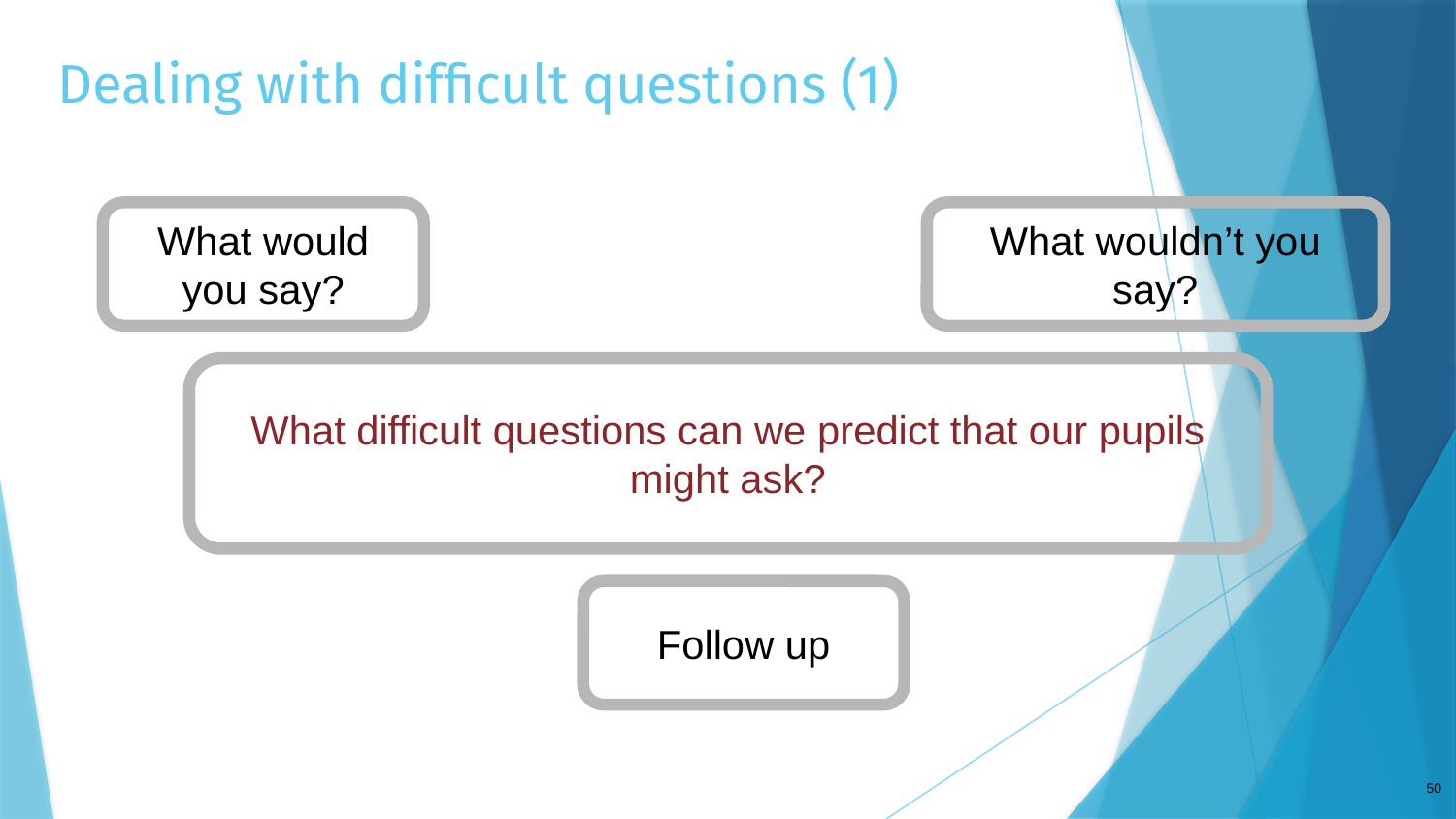

# Dealing with difficult questions (1)

What would you say?
What wouldn’t you say?
What difficult questions can we predict that our pupils might ask?
Follow up
50